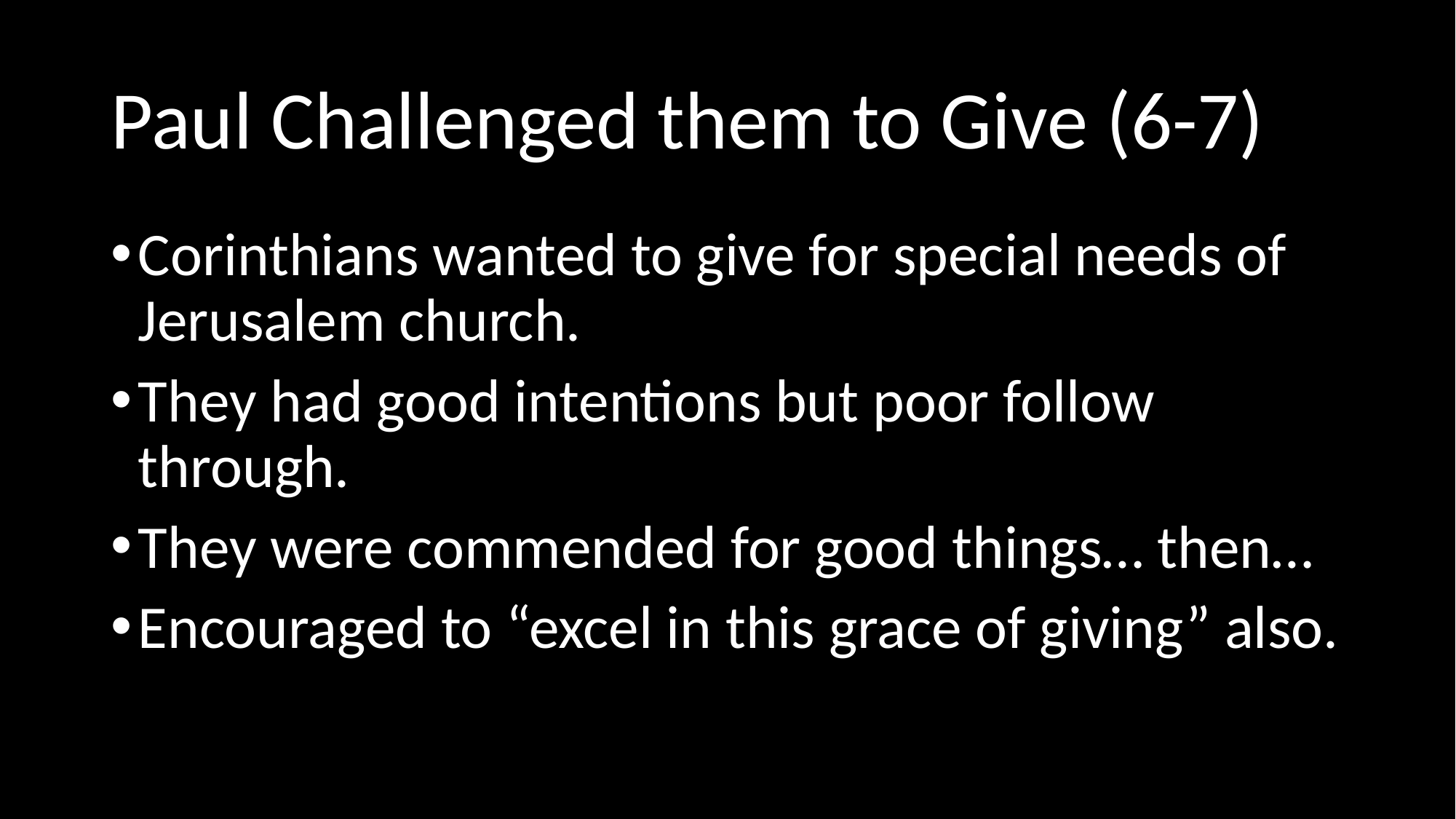

# Paul Challenged them to Give (6-7)
Corinthians wanted to give for special needs of Jerusalem church.
They had good intentions but poor follow through.
They were commended for good things… then…
Encouraged to “excel in this grace of giving” also.